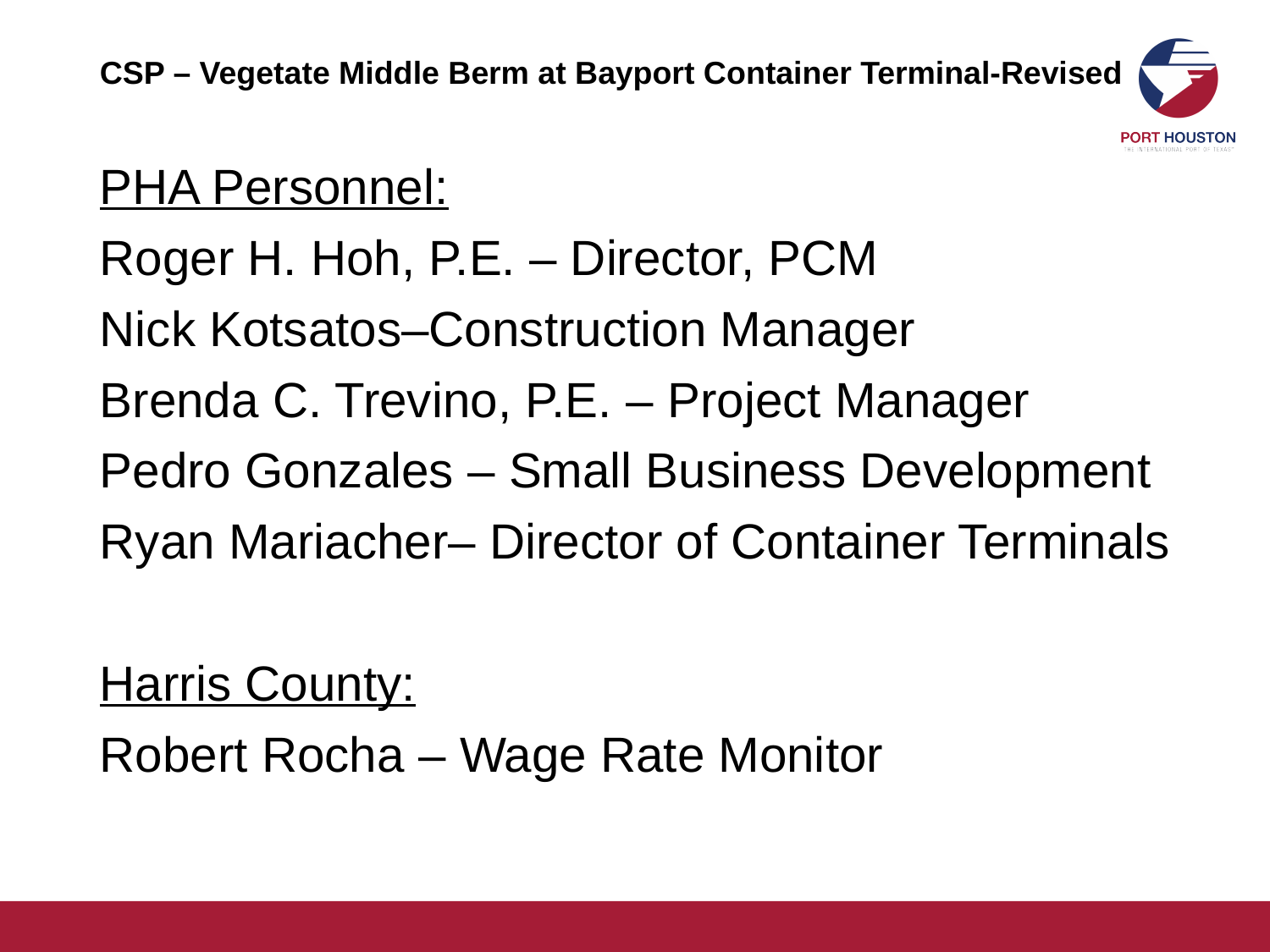

# CSP – Vegetate Middle Berm at Bayport Container Terminal-Revised
PHA Personnel:
Roger H. Hoh, P.E. – Director, PCM
Nick Kotsatos–Construction Manager
Brenda C. Trevino, P.E. – Project Manager
Pedro Gonzales – Small Business Development
Ryan Mariacher– Director of Container Terminals

Harris County:
Robert Rocha – Wage Rate Monitor